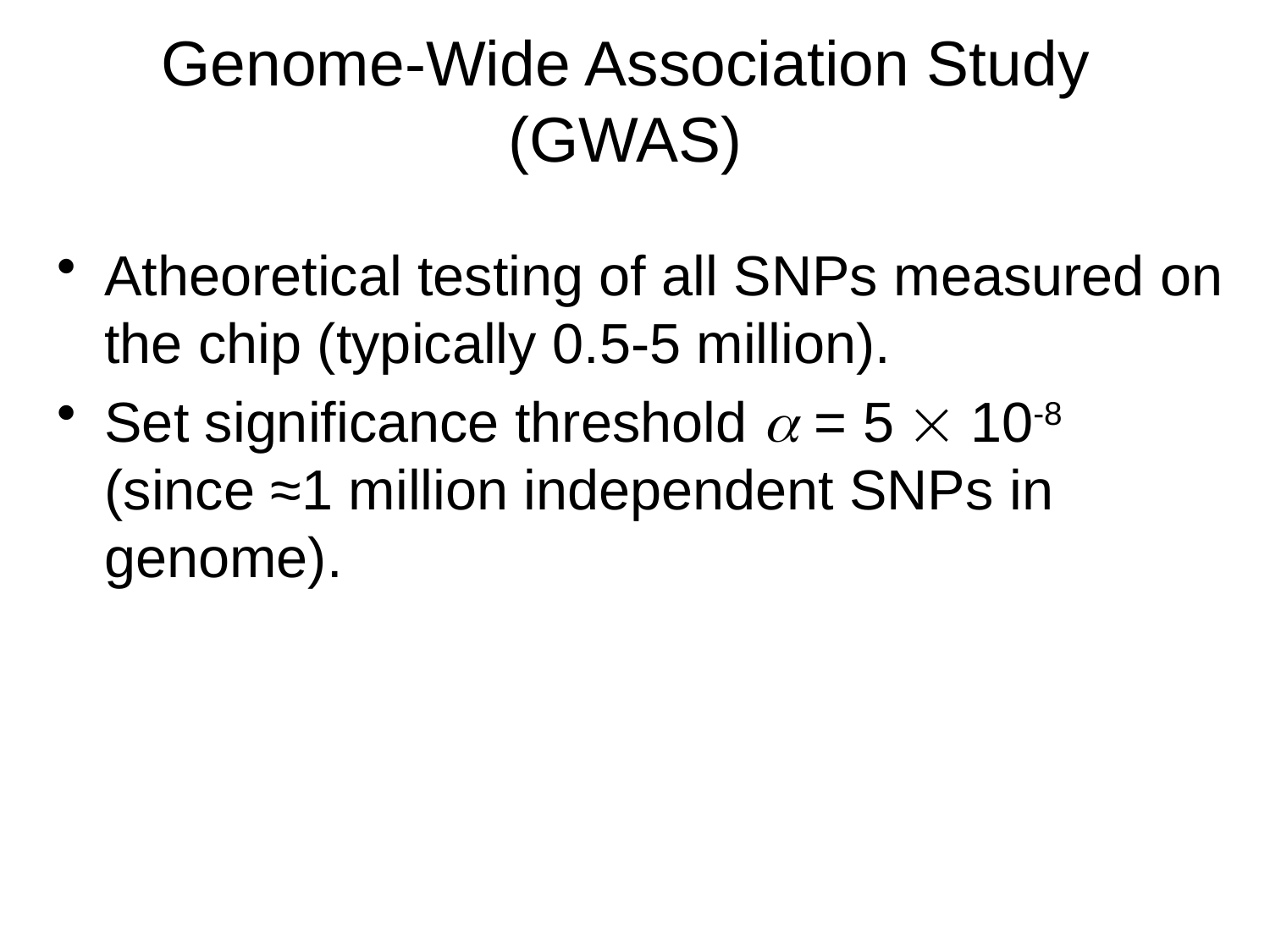

# Genome-Wide Association Study (GWAS)
Atheoretical testing of all SNPs measured on the chip (typically 0.5-5 million).
Set significance threshold α = 5 × 10-8 (since ≈1 million independent SNPs in genome).
Hypothesis-free design makes the need to correct for multiple hypothesis testing transparent.
It is standard practice to control for principal components of the GWAS data—helps with population stratification.